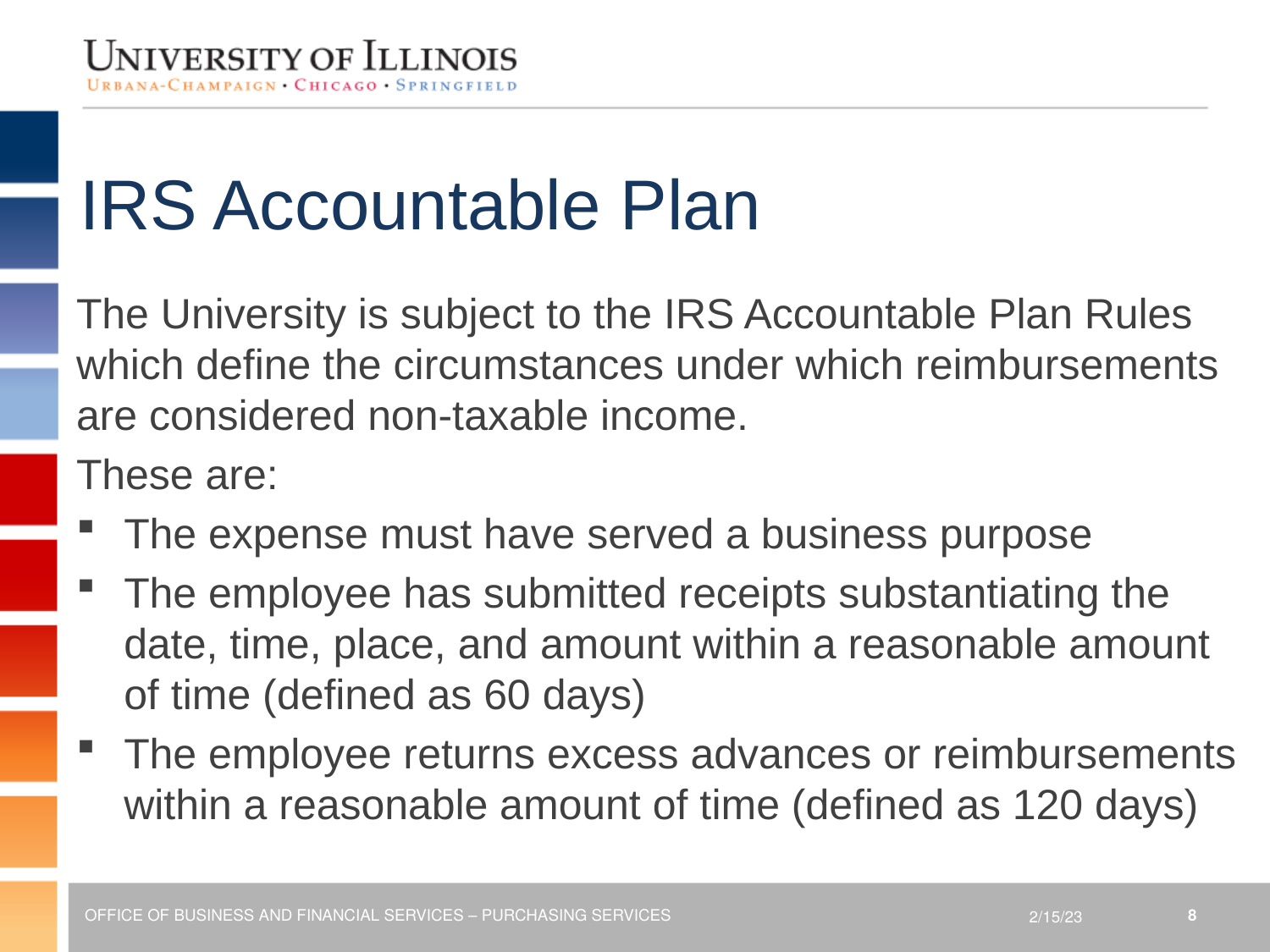

# IRS Accountable Plan
The University is subject to the IRS Accountable Plan Rules which define the circumstances under which reimbursements are considered non-taxable income.
These are:
The expense must have served a business purpose
The employee has submitted receipts substantiating the date, time, place, and amount within a reasonable amount of time (defined as 60 days)
The employee returns excess advances or reimbursements within a reasonable amount of time (defined as 120 days)
OFFICE OF BUSINESS AND FINANCIAL SERVICES – PURCHASING SERVICES
2/15/23
8